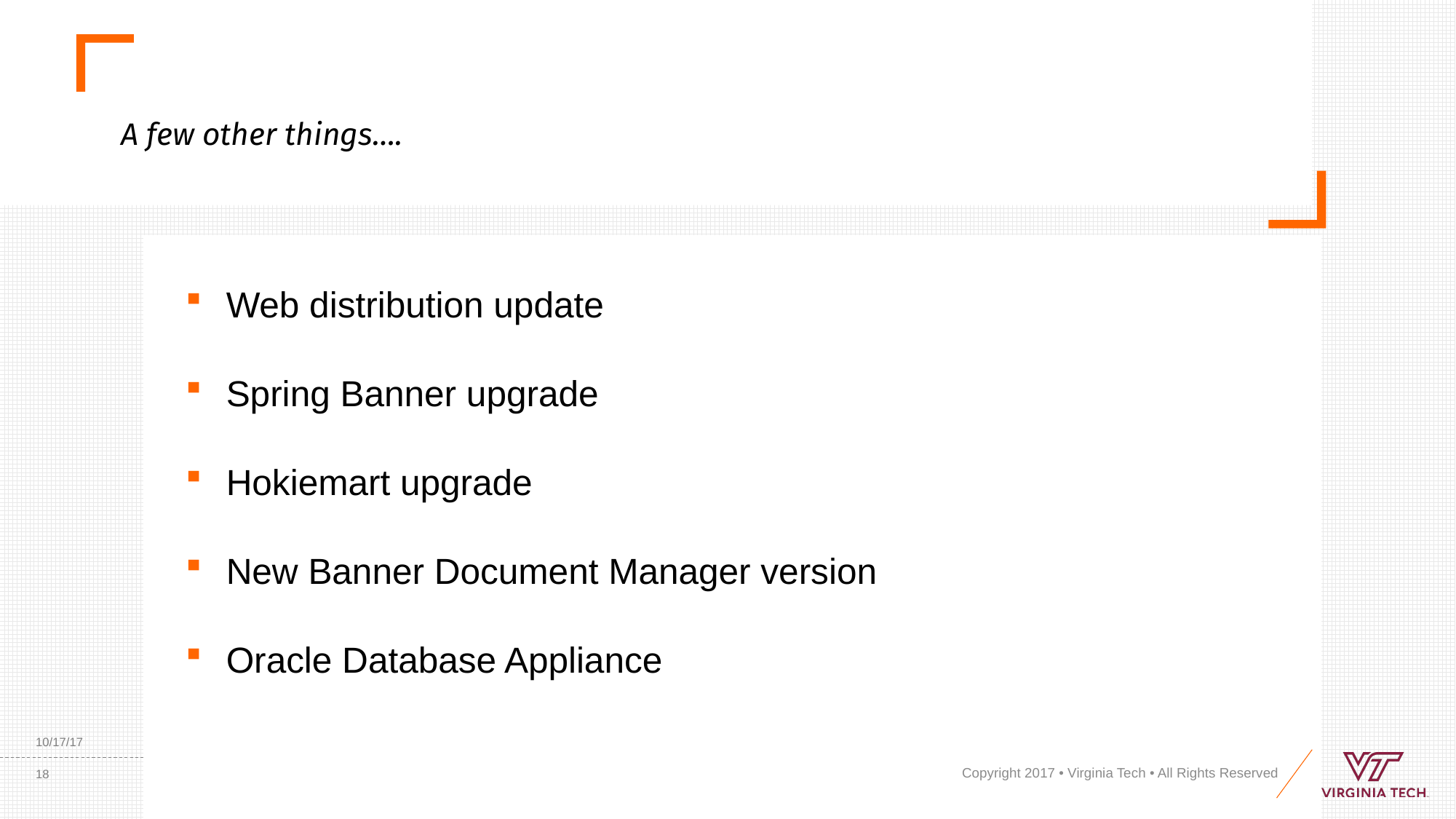

# A few other things….
Web distribution update
Spring Banner upgrade
Hokiemart upgrade
New Banner Document Manager version
Oracle Database Appliance
10/17/17
18
Copyright 2017 • Virginia Tech • All Rights Reserved